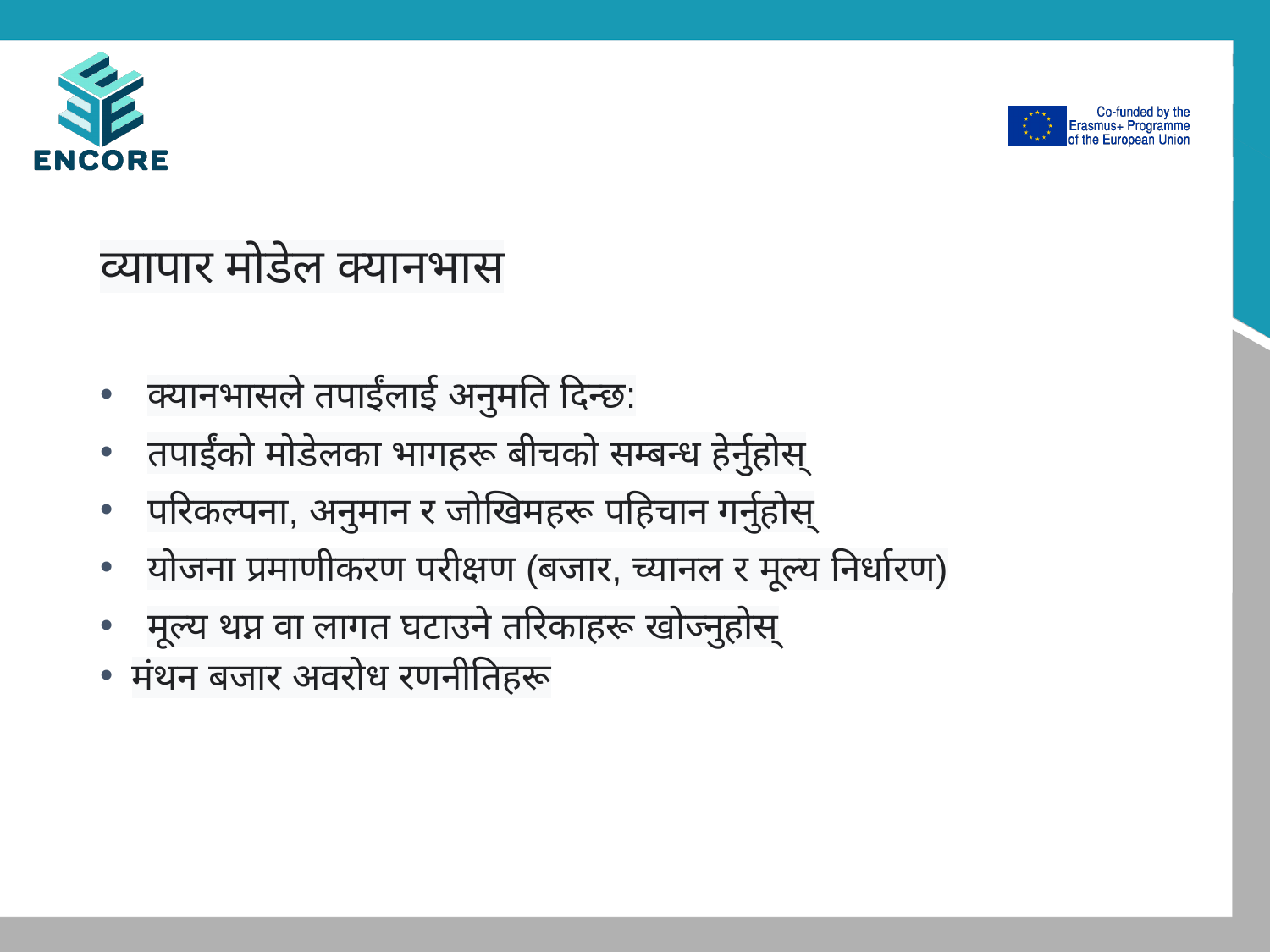

# व्यापार मोडेल क्यानभास

क्यानभासले तपाईंलाई अनुमति दिन्छ:
तपाईंको मोडेलका भागहरू बीचको सम्बन्ध हेर्नुहोस्
परिकल्पना, अनुमान र जोखिमहरू पहिचान गर्नुहोस्
योजना प्रमाणीकरण परीक्षण (बजार, च्यानल र मूल्य निर्धारण)
मूल्य थप्न वा लागत घटाउने तरिकाहरू खोज्नुहोस्
मंथन बजार अवरोध रणनीतिहरू